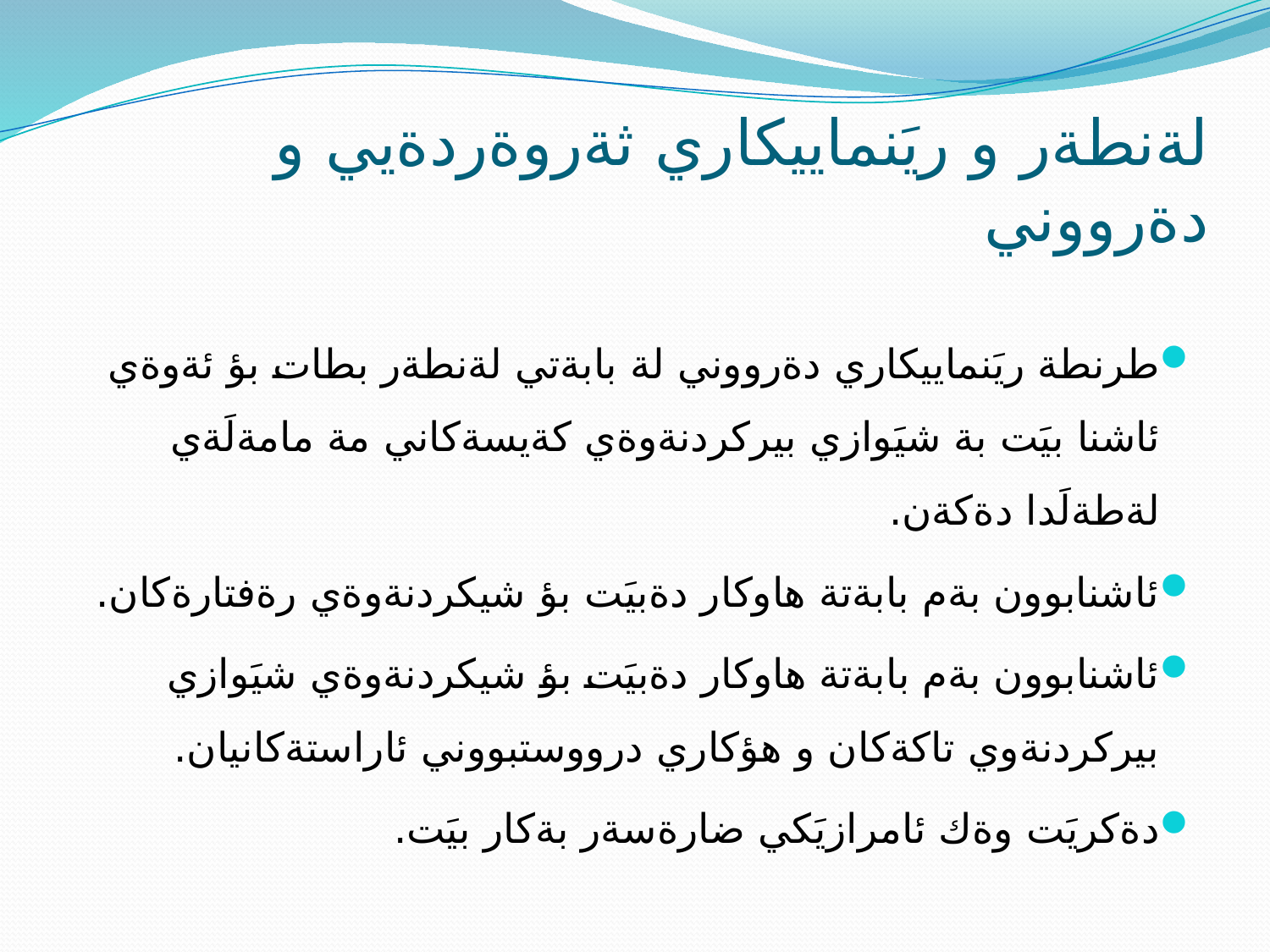

# لةنطةر و ريَنماييكاري ثةروةردةيي و دةرووني
طرنطة ريَنماييكاري دةرووني لة بابةتي لةنطةر بطات بؤ ئةوةي ئاشنا بيَت بة شيَوازي بيركردنةوةي كةيسةكاني مة مامةلَةي لةطةلَدا دةكةن.
ئاشنابوون بةم بابةتة هاوكار دةبيَت بؤ شيكردنةوةي رةفتارةكان.
ئاشنابوون بةم بابةتة هاوكار دةبيَت بؤ شيكردنةوةي شيَوازي بيركردنةوي تاكةكان و هؤكاري درووستبووني ئاراستةكانيان.
دةكريَت وةك ئامرازيَكي ضارةسةر بةكار بيَت.